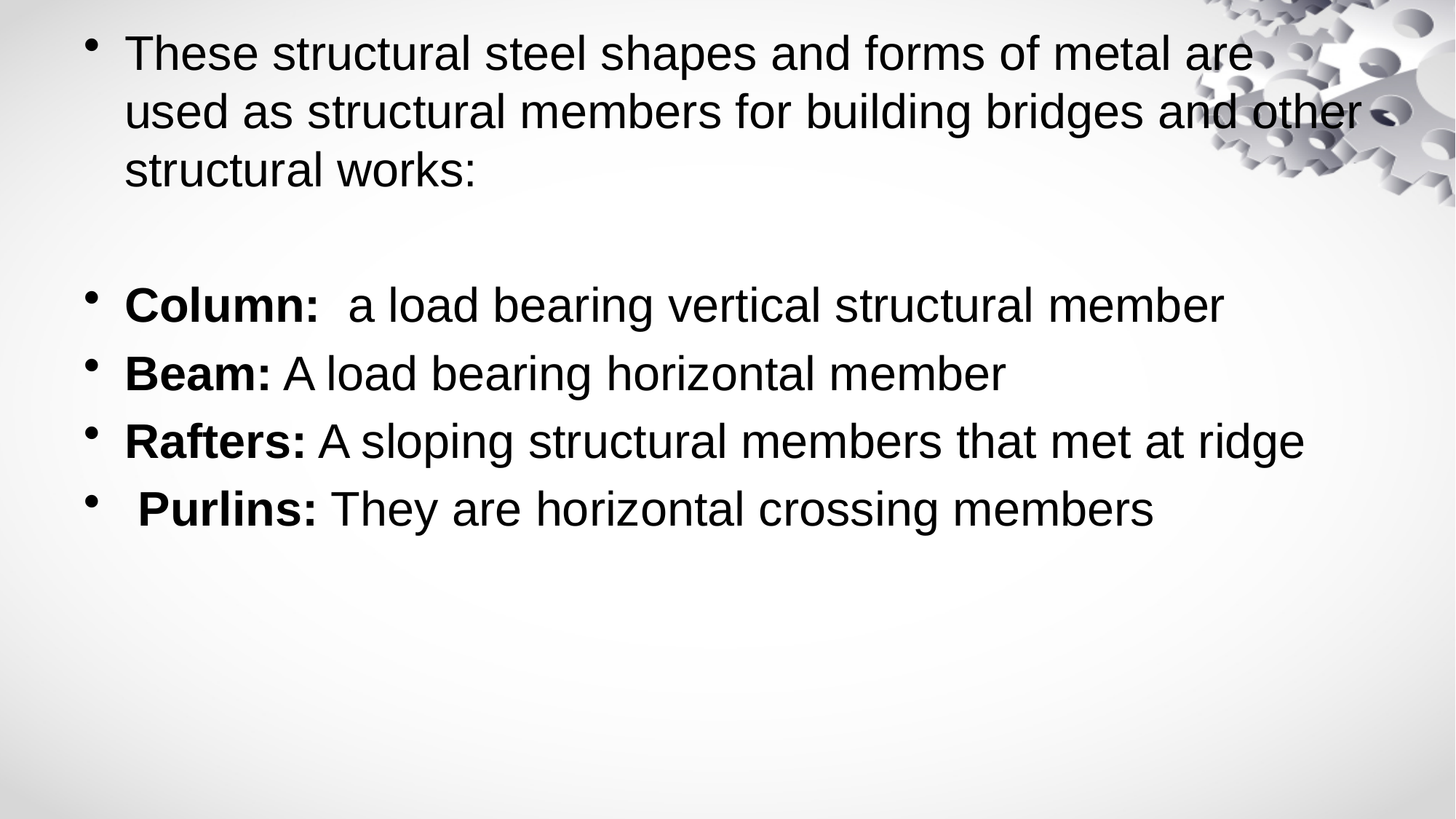

These structural steel shapes and forms of metal are used as structural members for building bridges and other structural works:

Column:  a load bearing vertical structural member
Beam: A load bearing horizontal member
Rafters: A sloping structural members that met at ridge
 Purlins: They are horizontal crossing members